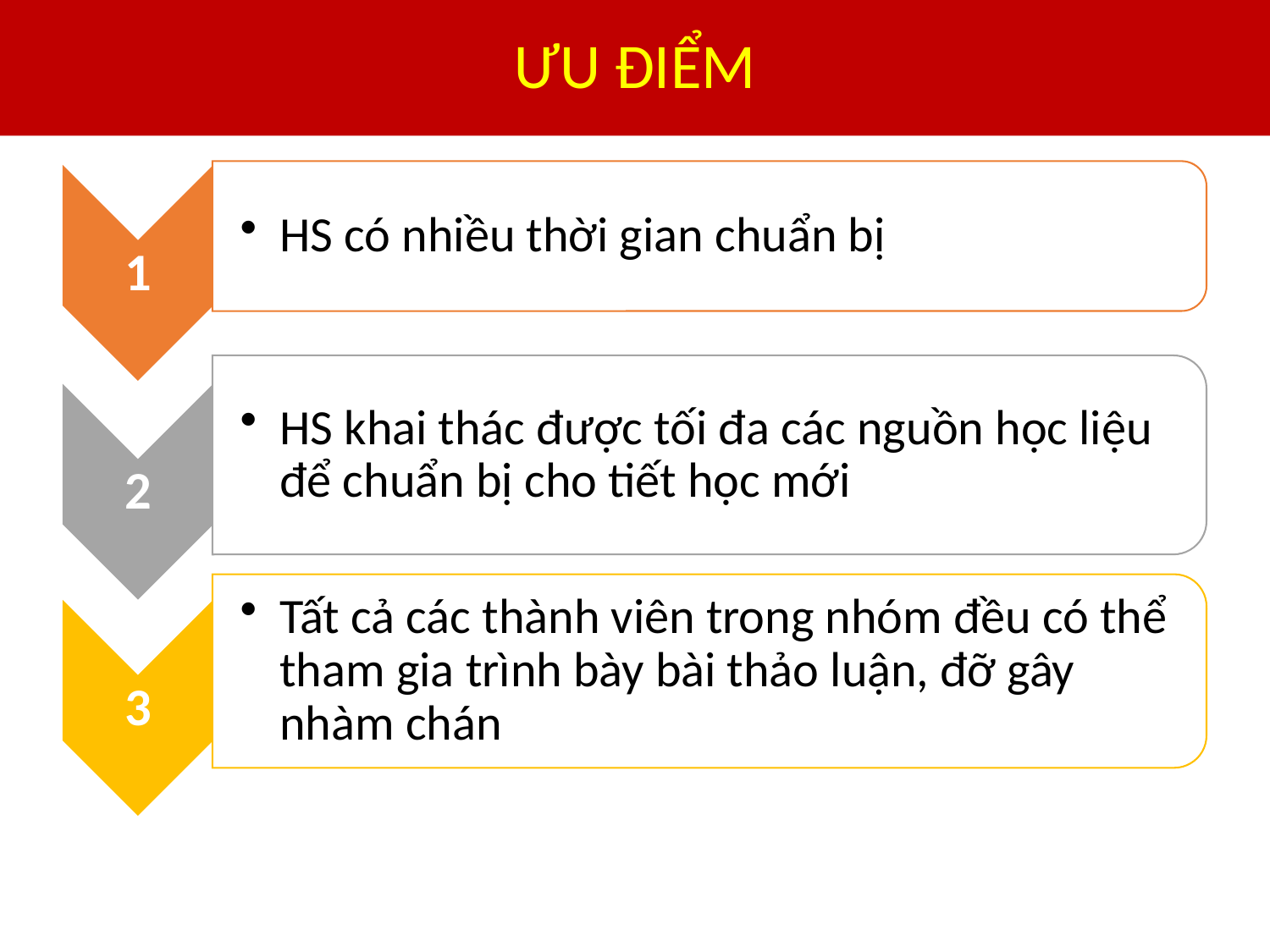

# ƯU ĐIỂM
1
HS có nhiều thời gian chuẩn bị
2
HS khai thác được tối đa các nguồn học liệu để chuẩn bị cho tiết học mới
3
Tất cả các thành viên trong nhóm đều có thể tham gia trình bày bài thảo luận, đỡ gây nhàm chán